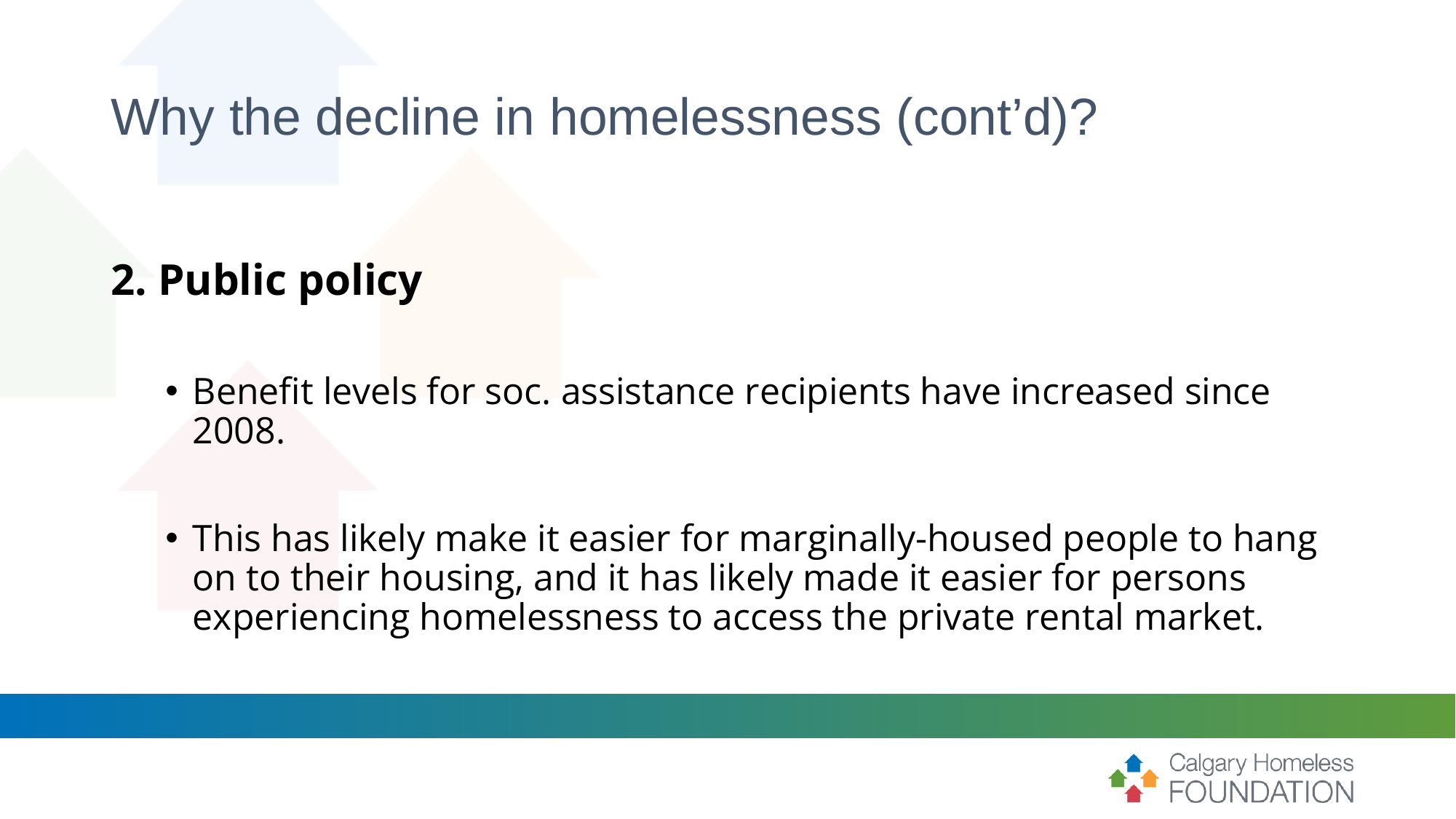

# Why the decline in homelessness (cont’d)?

2. Public policy

Benefit levels for soc. assistance recipients have increased since 2008.

This has likely make it easier for marginally-housed people to hang on to their housing, and it has likely made it easier for persons experiencing homelessness to access the private rental market.